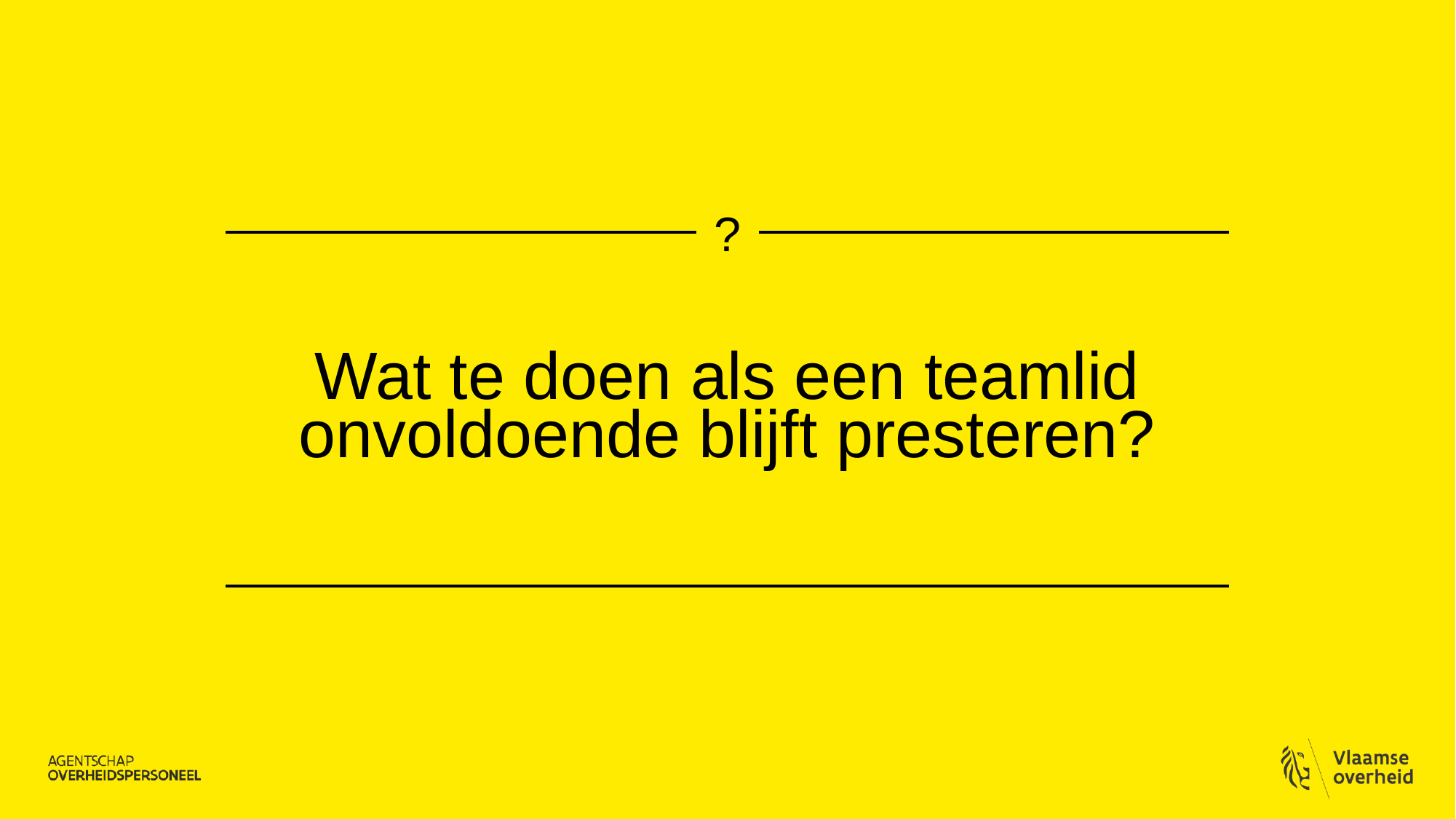

# Wat te doen als een teamlid onvoldoende blijft presteren?